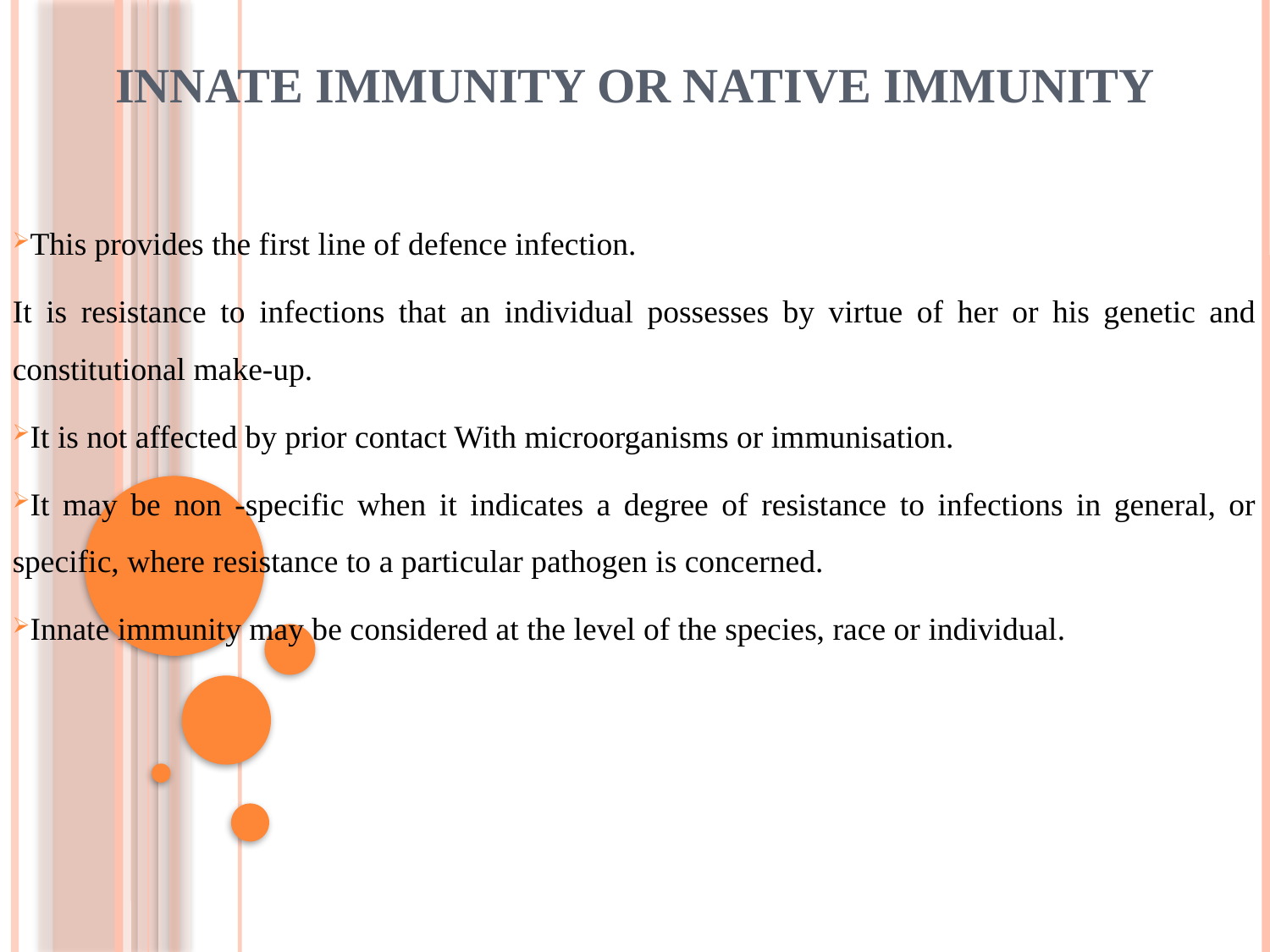

# INNATE IMMUNITY OR NATIVE IMMUNITY
This provides the first line of defence infection.
It is resistance to infections that an individual possesses by virtue of her or his genetic and constitutional make-up.
It is not affected by prior contact With microorganisms or immunisation.
It may be non -specific when it indicates a degree of resistance to infections in general, or specific, where resistance to a particular pathogen is concerned.
Innate immunity may be considered at the level of the species, race or individual.